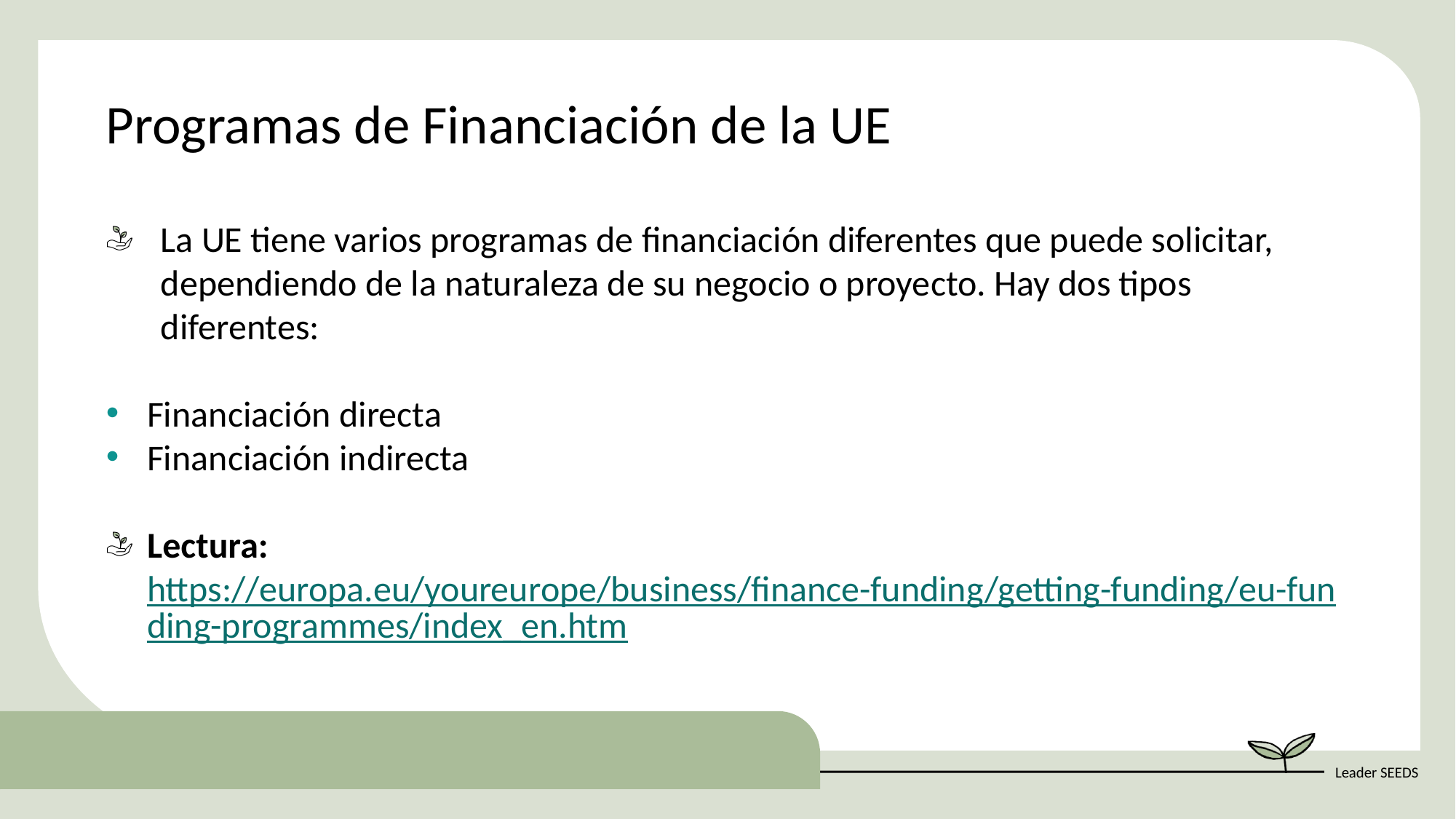

Programas de Financiación de la UE

La UE tiene varios programas de financiación diferentes que puede solicitar, dependiendo de la naturaleza de su negocio o proyecto. Hay dos tipos diferentes:

Financiación directa
Financiación indirecta

Lectura: https://europa.eu/youreurope/business/finance-funding/getting-funding/eu-funding-programmes/index_en.htm